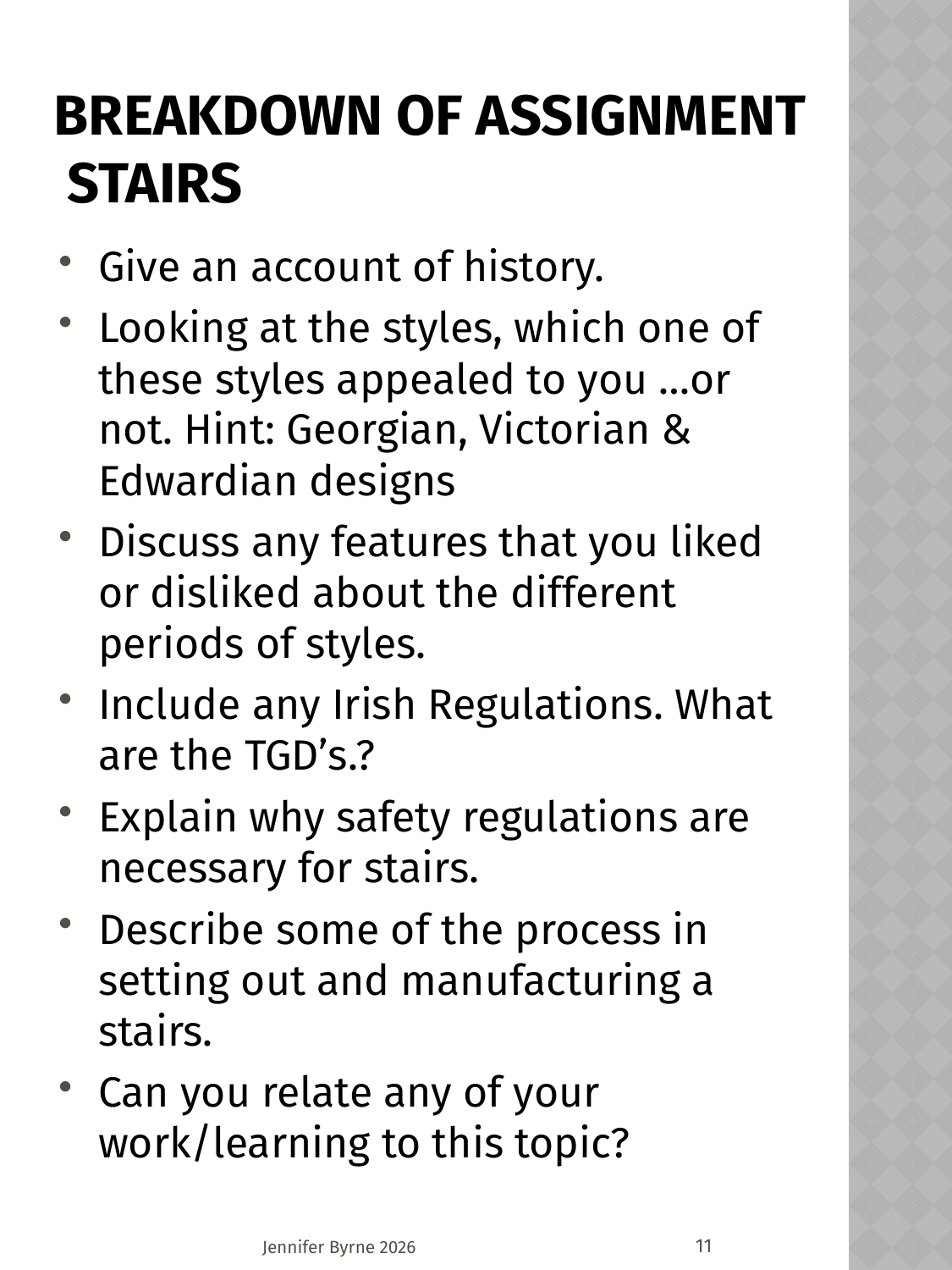

# Breakdown of assignment Stairs
Give an account of history.
Looking at the styles, which one of these styles appealed to you …or not. Hint: Georgian, Victorian & Edwardian designs
Discuss any features that you liked or disliked about the different periods of styles.
Include any Irish Regulations. What are the TGD’s.?
Explain why safety regulations are necessary for stairs.
Describe some of the process in setting out and manufacturing a stairs.
Can you relate any of your work/learning to this topic?
11
Jennifer Byrne 2026